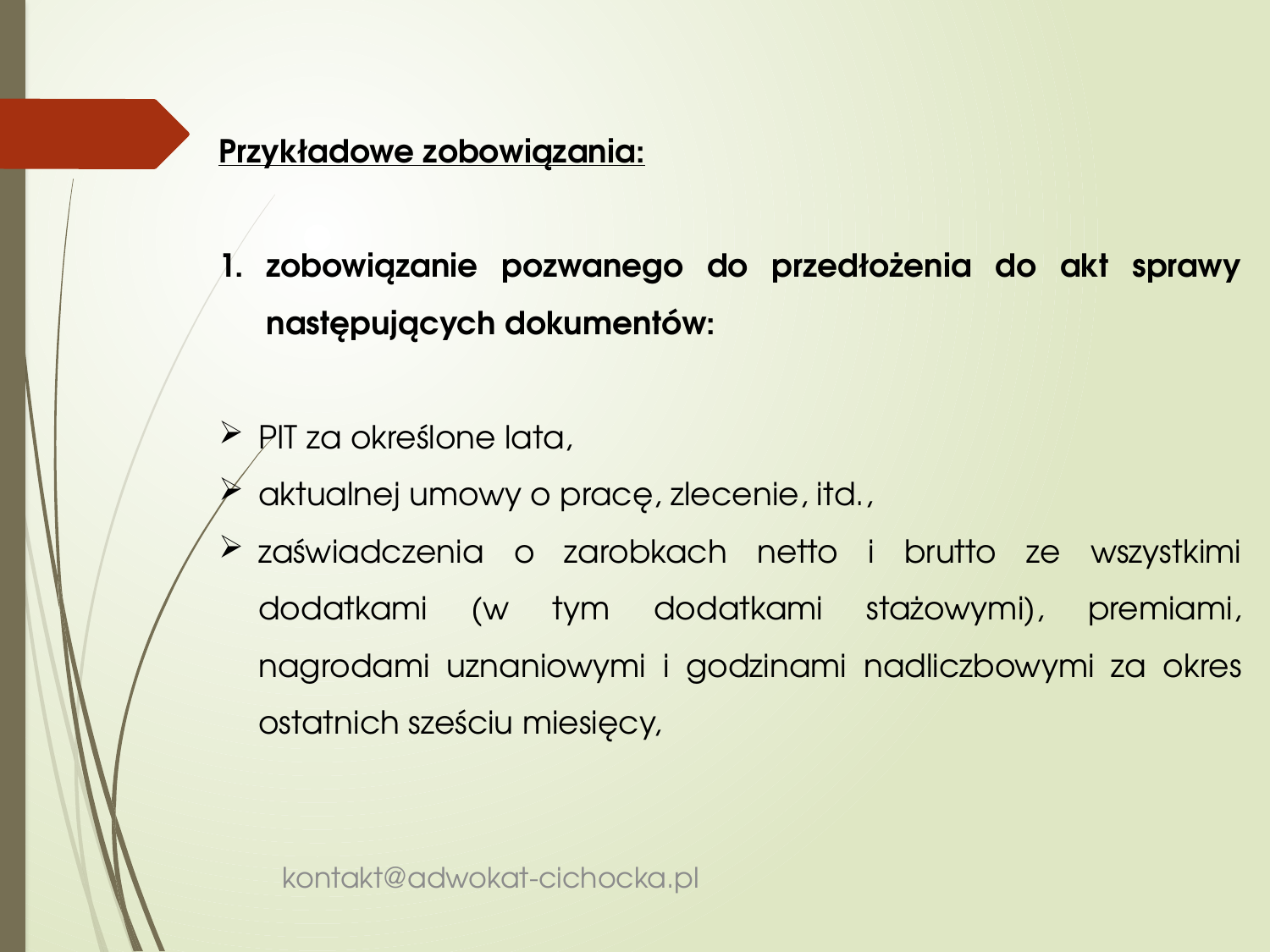

Przykładowe zobowiązania:

zobowiązanie pozwanego do przedłożenia do akt sprawy następujących dokumentów:

PIT za określone lata,
aktualnej umowy o pracę, zlecenie, itd.,
zaświadczenia o zarobkach netto i brutto ze wszystkimi dodatkami (w tym dodatkami stażowymi), premiami, nagrodami uznaniowymi i godzinami nadliczbowymi za okres ostatnich sześciu miesięcy,
kontakt@adwokat-cichocka.pl